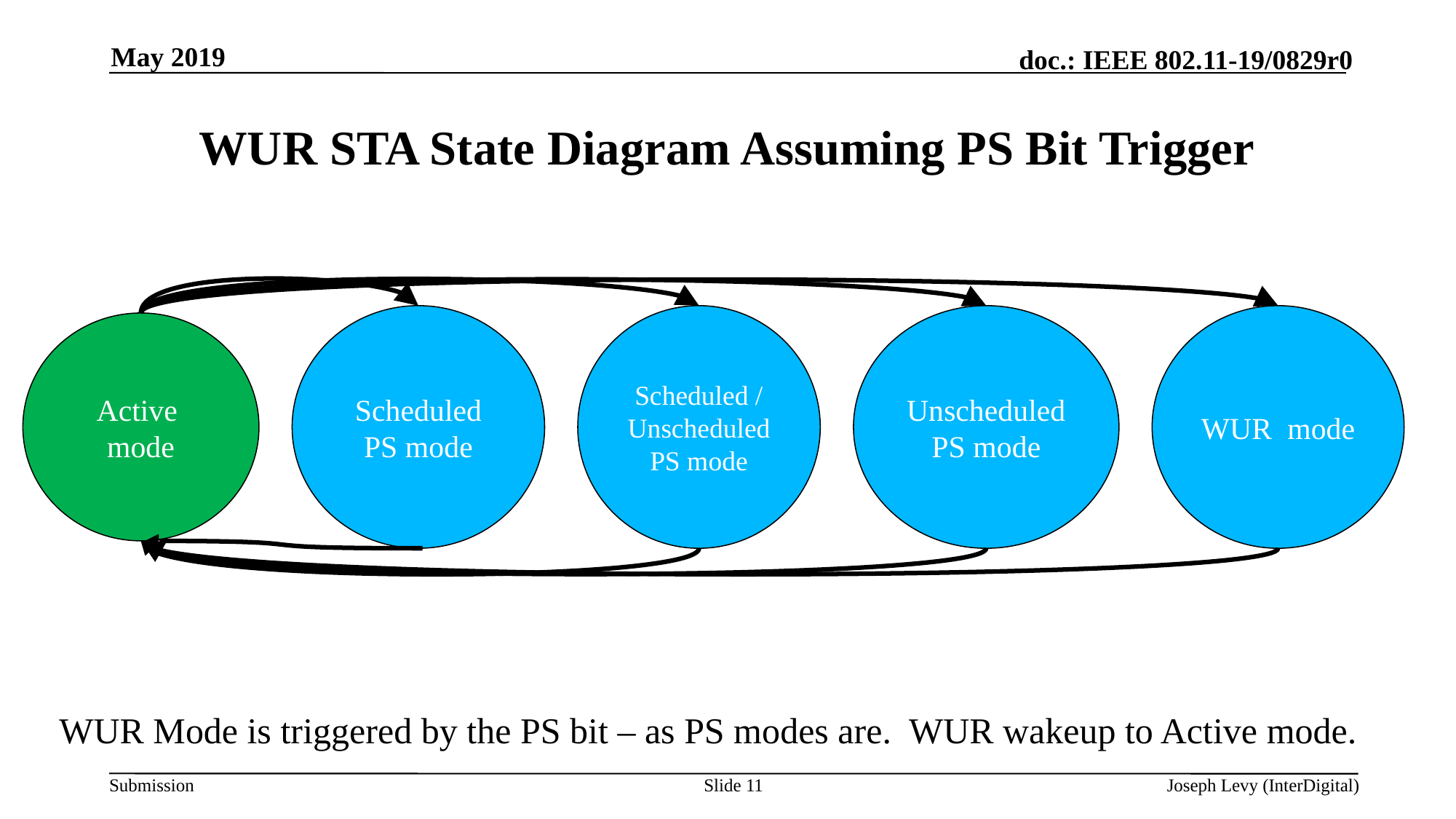

May 2019
# WUR STA State Diagram Assuming PS Bit Trigger
Scheduled PS mode
Scheduled / Unscheduled PS mode
Unscheduled PS mode
WUR  mode
Active  mode
WUR Mode is triggered by the PS bit – as PS modes are.  WUR wakeup to Active mode.
Slide 11
Joseph Levy (InterDigital)